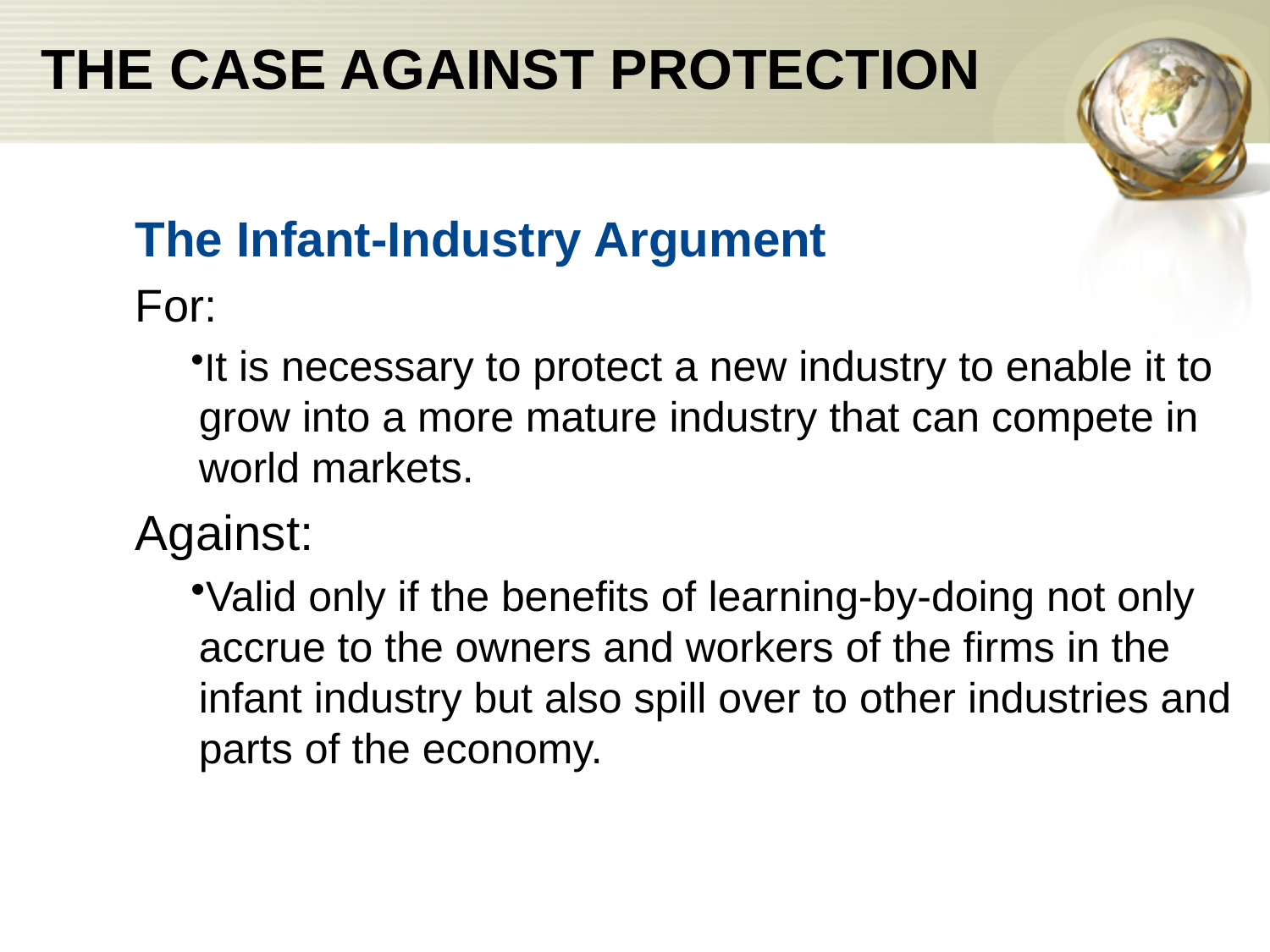

# THE CASE AGAINST PROTECTION
The Infant-Industry Argument
For:
It is necessary to protect a new industry to enable it to grow into a more mature industry that can compete in world markets.
Against:
Valid only if the benefits of learning-by-doing not only accrue to the owners and workers of the firms in the infant industry but also spill over to other industries and parts of the economy.